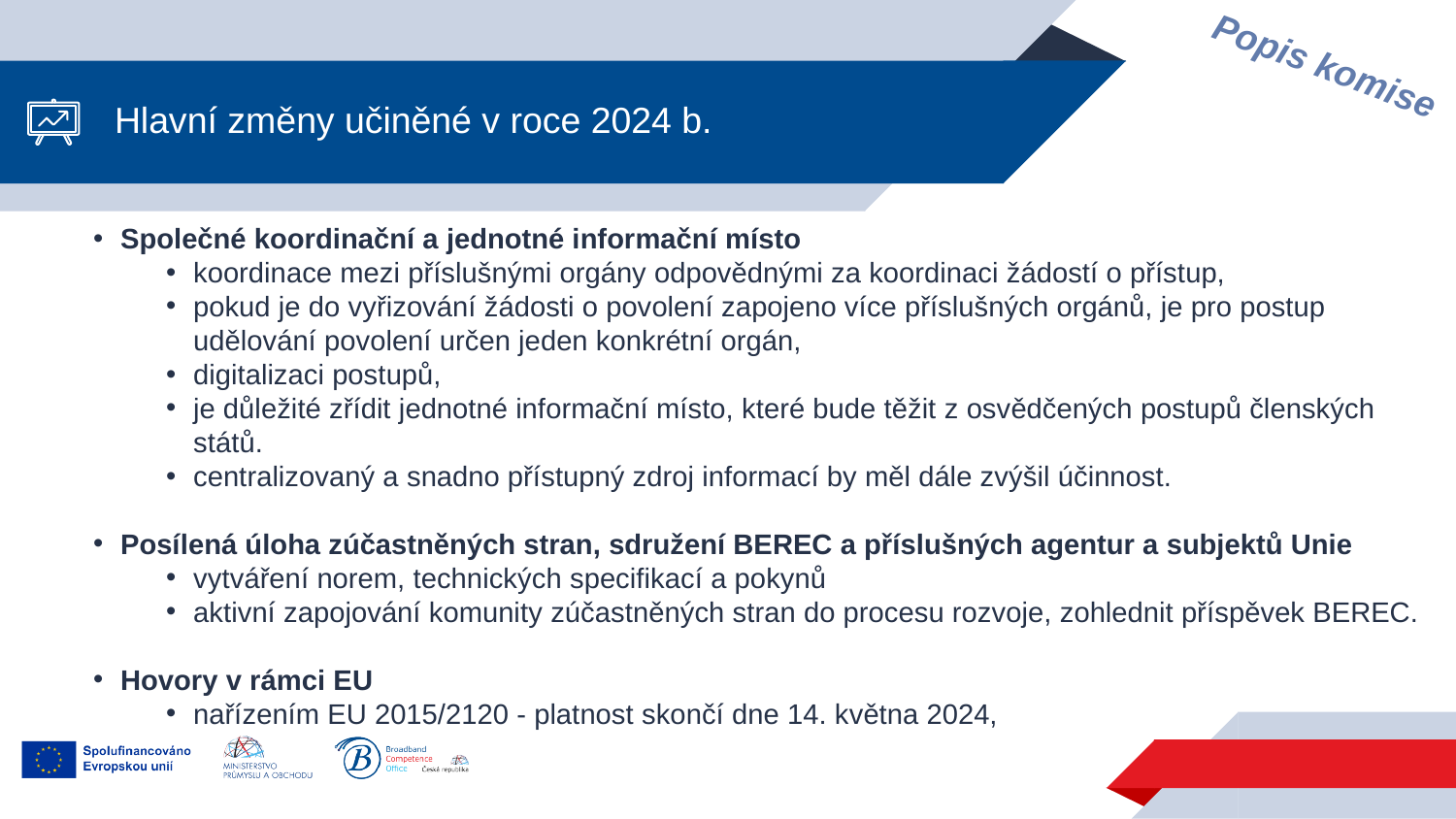

Popis komise
# Hlavní změny učiněné v roce 2024 b.

Společné koordinační a jednotné informační místo
koordinace mezi příslušnými orgány odpovědnými za koordinaci žádostí o přístup,
pokud je do vyřizování žádosti o povolení zapojeno více příslušných orgánů, je pro postup udělování povolení určen jeden konkrétní orgán,
digitalizaci postupů,
je důležité zřídit jednotné informační místo, které bude těžit z osvědčených postupů členských států.
centralizovaný a snadno přístupný zdroj informací by měl dále zvýšil účinnost.

Posílená úloha zúčastněných stran, sdružení BEREC a příslušných agentur a subjektů Unie
vytváření norem, technických specifikací a pokynů
aktivní zapojování komunity zúčastněných stran do procesu rozvoje, zohlednit příspěvek BEREC.

Hovory v rámci EU
nařízením EU 2015/2120 - platnost skončí dne 14. května 2024,